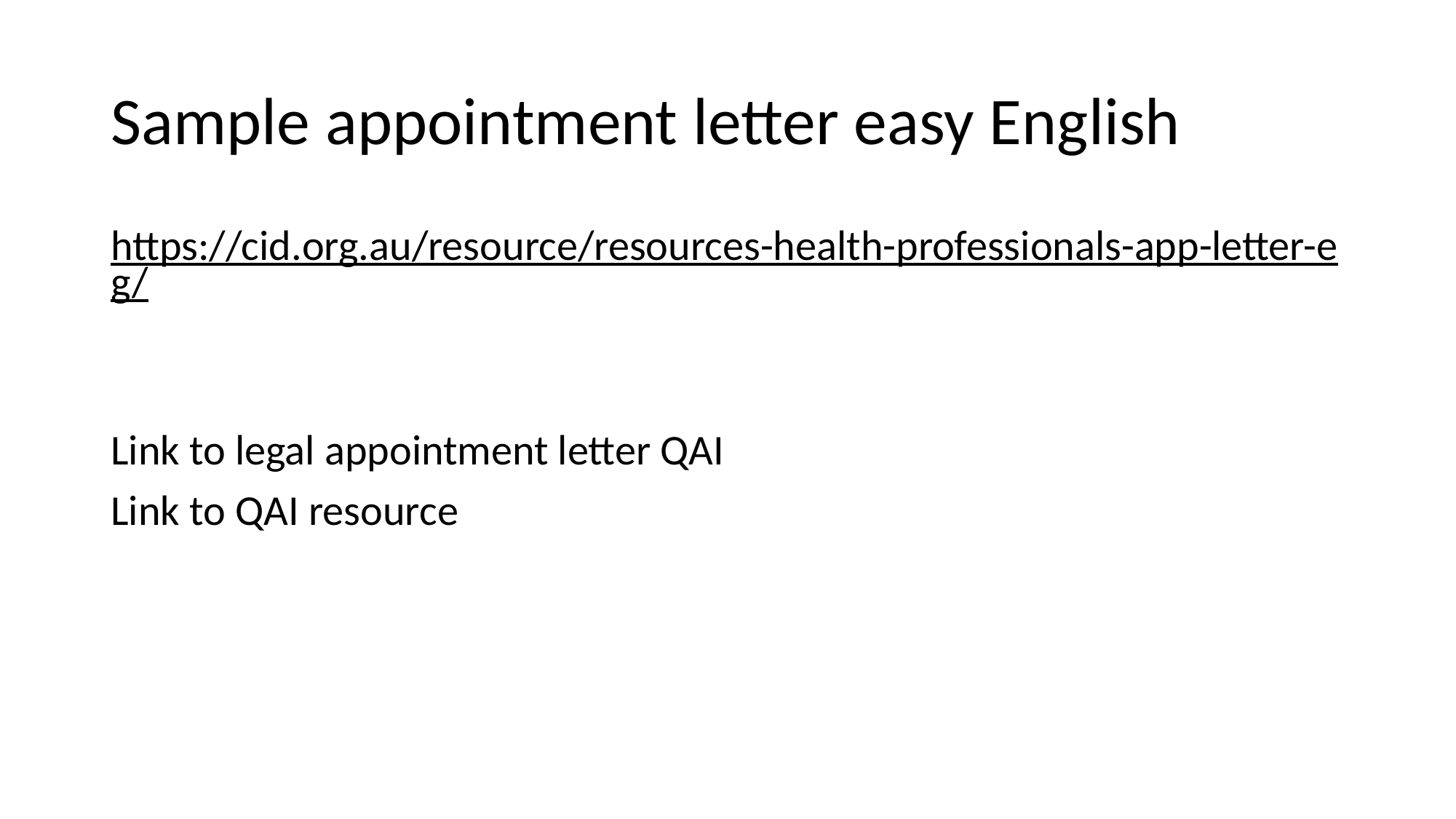

# Sample appointment letter easy English
https://cid.org.au/resource/resources-health-professionals-app-letter-eg/

Link to legal appointment letter QAI
Link to QAI resource